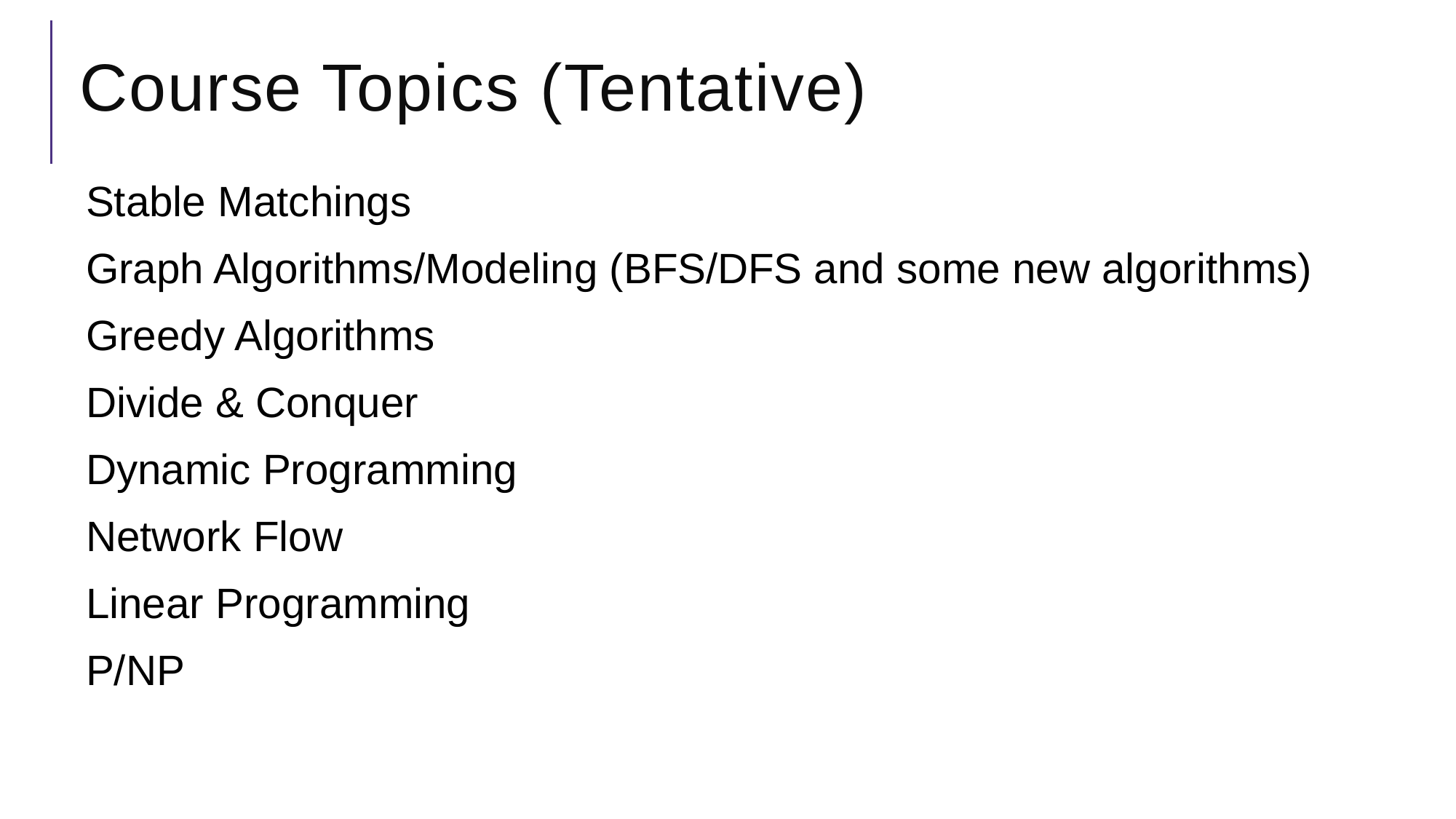

# Course Topics (Tentative)
Stable Matchings
Graph Algorithms/Modeling (BFS/DFS and some new algorithms)
Greedy Algorithms
Divide & Conquer
Dynamic Programming
Network Flow
Linear Programming
P/NP